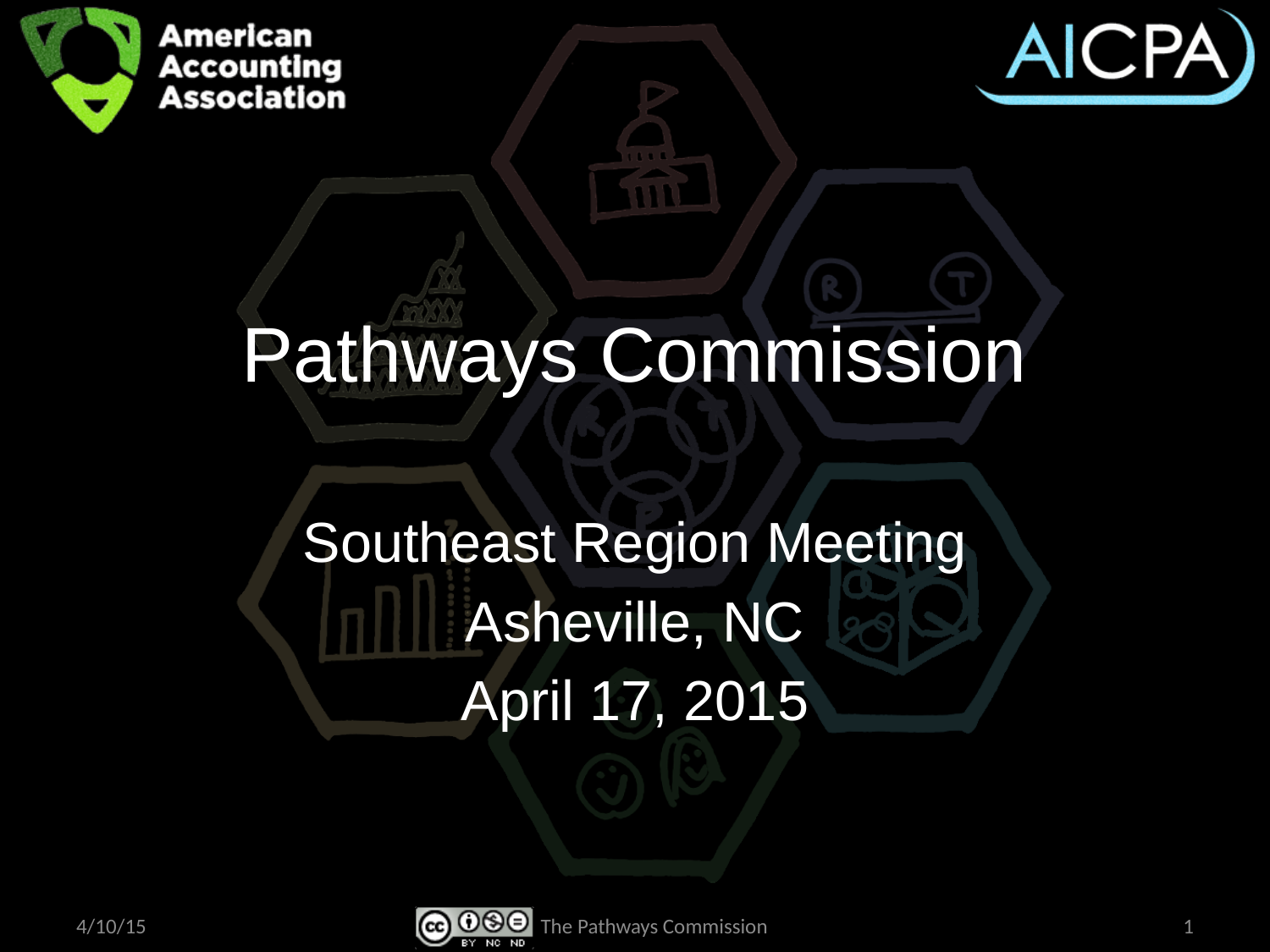

# Pathways Commission
Southeast Region Meeting
Asheville, NC
April 17, 2015

4/10/15
The Pathways Commission
1